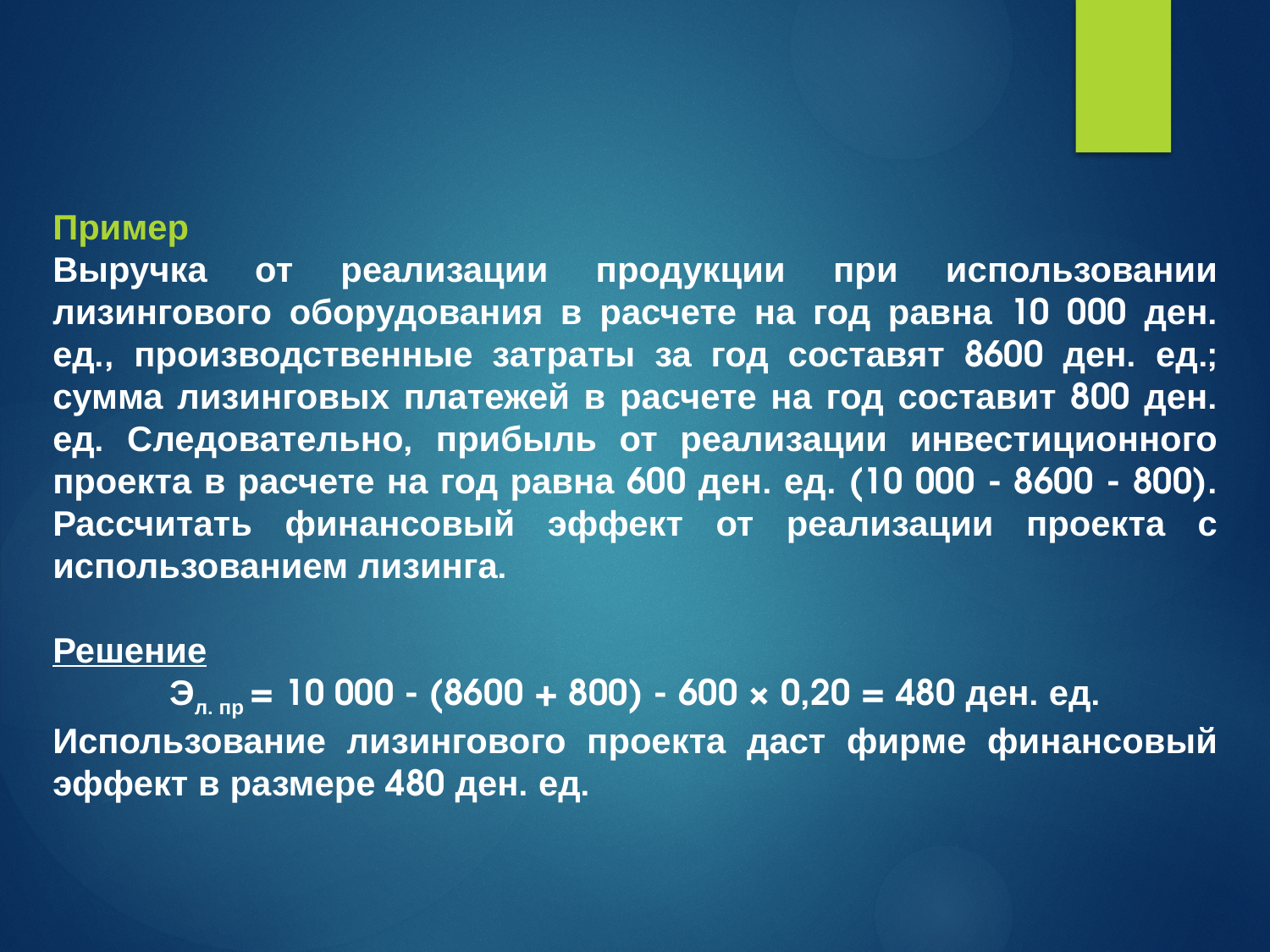

Пример
Выручка от реализации продукции при использовании лизингового оборудования в расчете на год равна 10 000 ден. ед., производственные затраты за год составят 8600 ден. ед.; сумма ли­зинговых платежей в расчете на год составит 800 ден. ед. Следовательно, прибыль от реализации инвестиционного проекта в расчете на год равна 600 ден. ед. (10 000 - 8600 - 800). Рассчитать финансовый эффект от реализации проекта с использованием лизинга.

Решение
Эл. пр = 10 000 - (8600 + 800) - 600 × 0,20 = 480 ден. ед.
Использование лизингового проекта даст фирме финансовый эффект в размере 480 ден. ед.